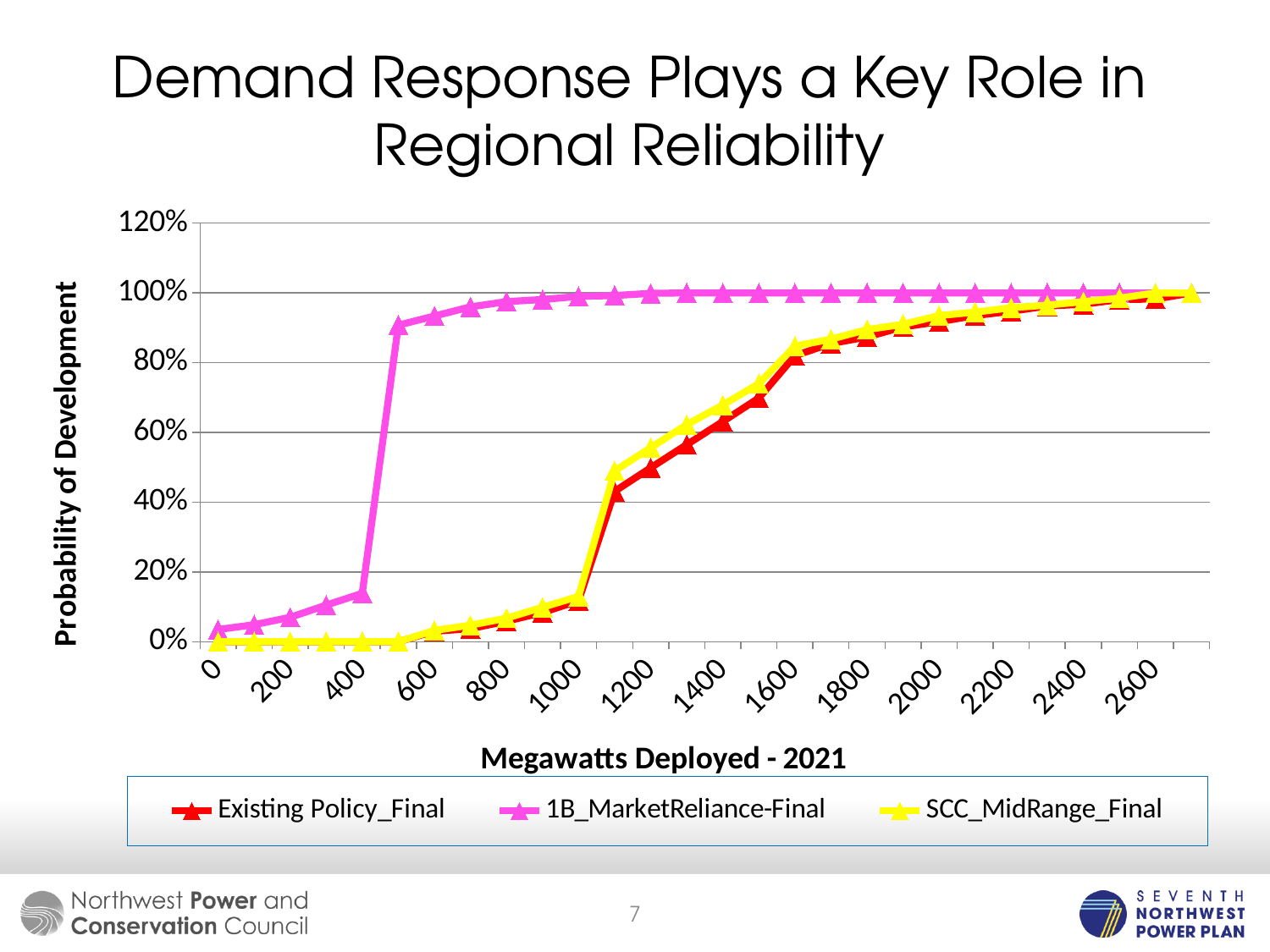

# Demand Response Plays a Key Role in Regional Reliability

### Chart

| Category | Existing Policy_Final | 1B_MarketReliance-Final | SCC_MidRange_Final |
|---|---|---|---|
| 0 | 0.0 | 0.035 | 0.0 |
| 100 | 0.0 | 0.04875 | 0.0 |
| 200 | 0.0 | 0.07 | 0.0 |
| 300 | 0.0 | 0.10500000000000001 | 0.0 |
| 400 | 0.0 | 0.13875 | 0.0 |
| 500 | 0.0 | 0.9075000000000001 | 0.0 |
| 600 | 0.03 | 0.9337500000000001 | 0.0325 |
| 700 | 0.0375 | 0.9600000000000001 | 0.0475 |
| 800 | 0.05875 | 0.9750000000000001 | 0.0675 |
| 900 | 0.08374999999999999 | 0.9812500000000001 | 0.09875 |
| 1000 | 0.1175 | 0.9900000000000001 | 0.13 |
| 1100 | 0.43124999999999997 | 0.9925 | 0.49 |
| 1200 | 0.49874999999999997 | 0.99875 | 0.55625 |
| 1300 | 0.565 | 1.0 | 0.6225 |
| 1400 | 0.63125 | 1.0 | 0.6787500000000001 |
| 1500 | 0.69875 | 1.0 | 0.7400000000000001 |
| 1600 | 0.82 | 1.0 | 0.8475000000000001 |
| 1700 | 0.855 | 1.0 | 0.8675000000000002 |
| 1800 | 0.87375 | 1.0 | 0.8950000000000001 |
| 1900 | 0.9025000000000001 | 1.0 | 0.9100000000000001 |
| 2000 | 0.9175000000000001 | 1.0 | 0.9350000000000002 |
| 2100 | 0.935 | 1.0 | 0.9450000000000002 |
| 2200 | 0.9475 | 1.0 | 0.9575000000000001 |
| 2300 | 0.9625 | 1.0 | 0.9650000000000001 |
| 2400 | 0.9675 | 1.0 | 0.9750000000000001 |
| 2500 | 0.9812500000000001 | 1.0 | 0.9850000000000001 |
| 2600 | 0.9825 | 1.0 | 1.0 |
| 2700 | 1.0 | 1.0 | 1.0 |
7